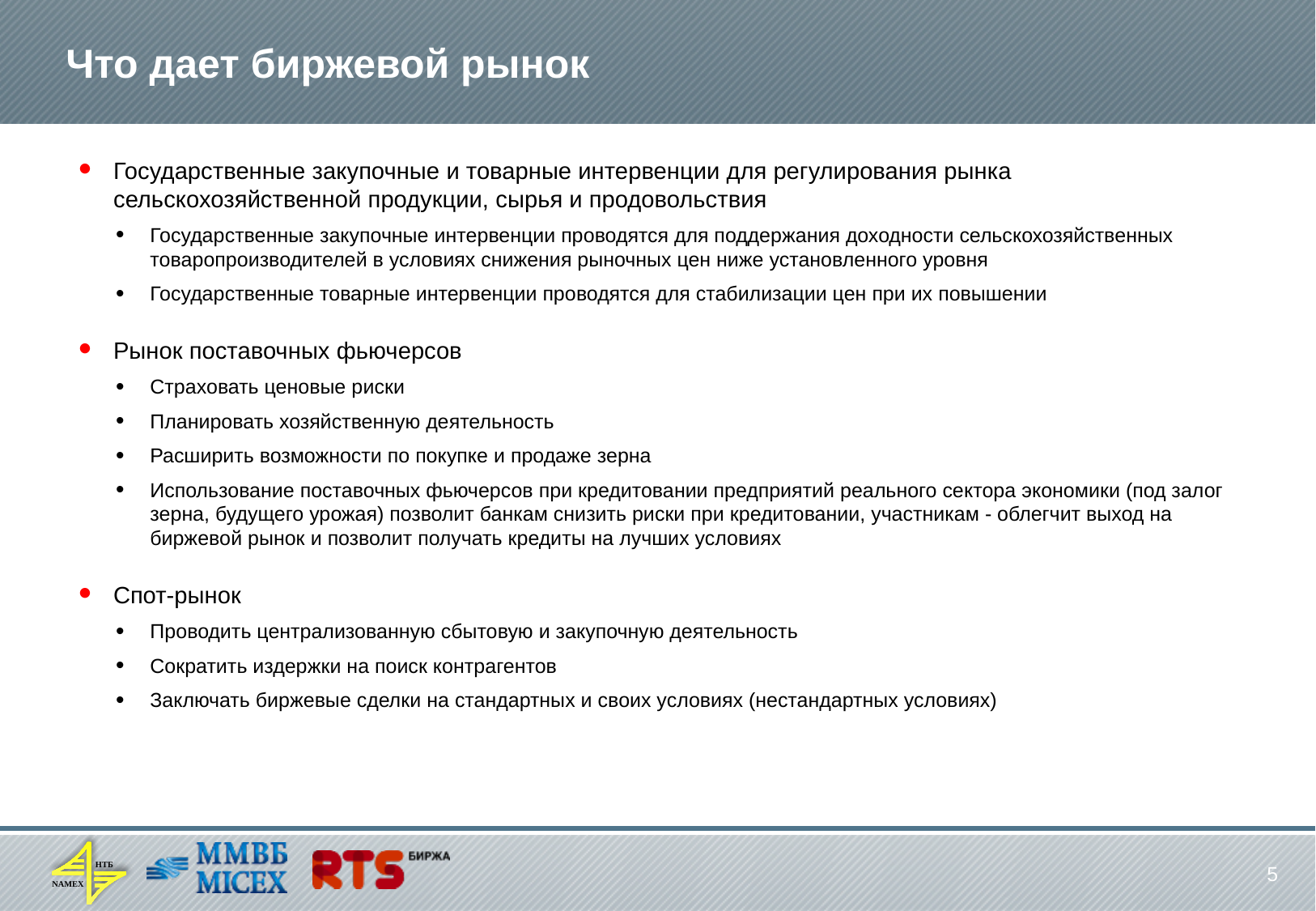

# Что дает биржевой рынок
Государственные закупочные и товарные интервенции для регулирования рынка сельскохозяйственной продукции, сырья и продовольствия
Государственные закупочные интервенции проводятся для поддержания доходности сельскохозяйственных товаропроизводителей в условиях снижения рыночных цен ниже установленного уровня
Государственные товарные интервенции проводятся для стабилизации цен при их повышении
Рынок поставочных фьючерсов
Страховать ценовые риски
Планировать хозяйственную деятельность
Расширить возможности по покупке и продаже зерна
Использование поставочных фьючерсов при кредитовании предприятий реального сектора экономики (под залог зерна, будущего урожая) позволит банкам снизить риски при кредитовании, участникам - облегчит выход на биржевой рынок и позволит получать кредиты на лучших условиях
Спот-рынок
Проводить централизованную сбытовую и закупочную деятельность
Сократить издержки на поиск контрагентов
Заключать биржевые сделки на стандартных и своих условиях (нестандартных условиях)